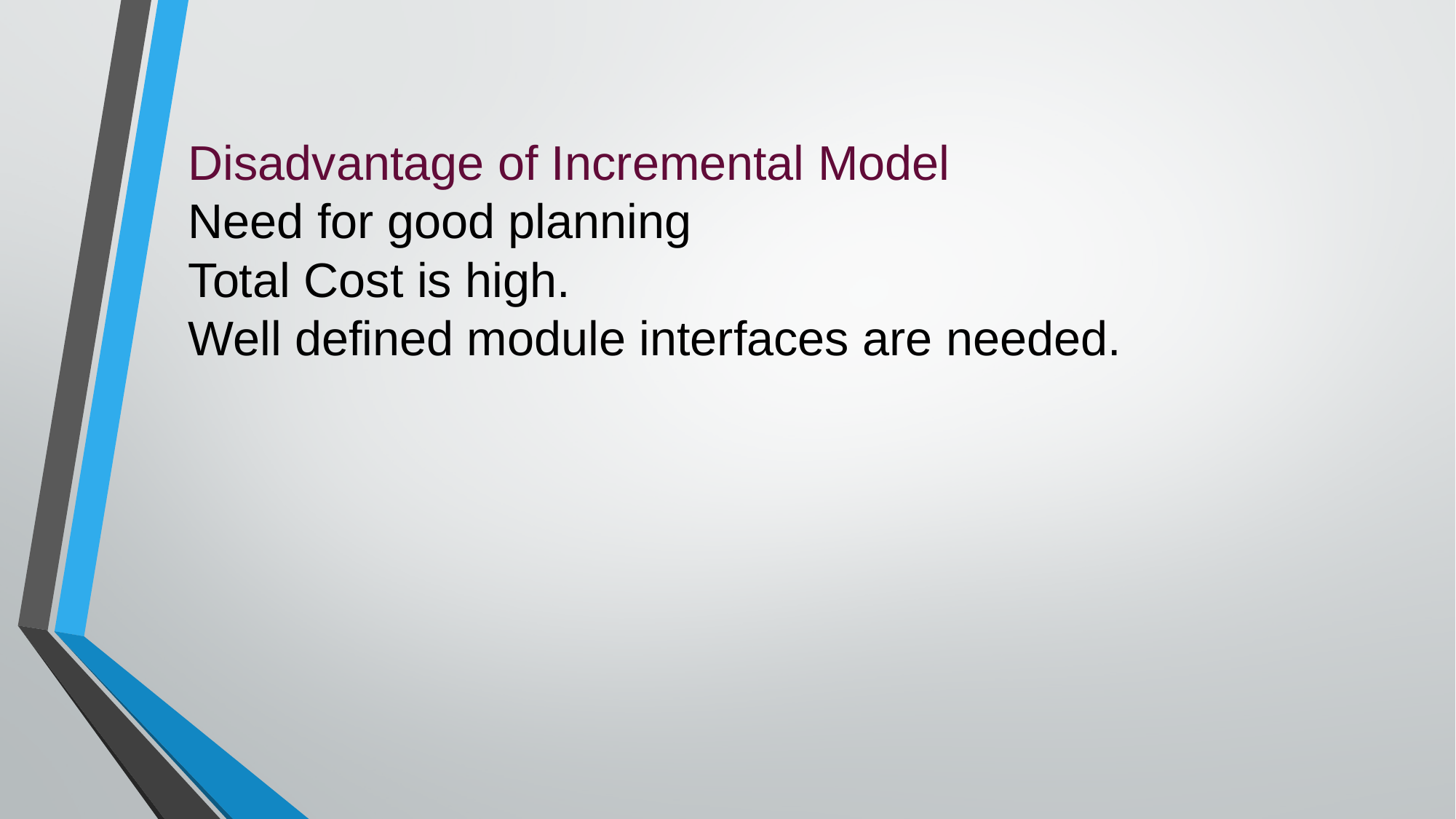

# Disadvantage of Incremental Model Need for good planning Total Cost is high. Well defined module interfaces are needed.